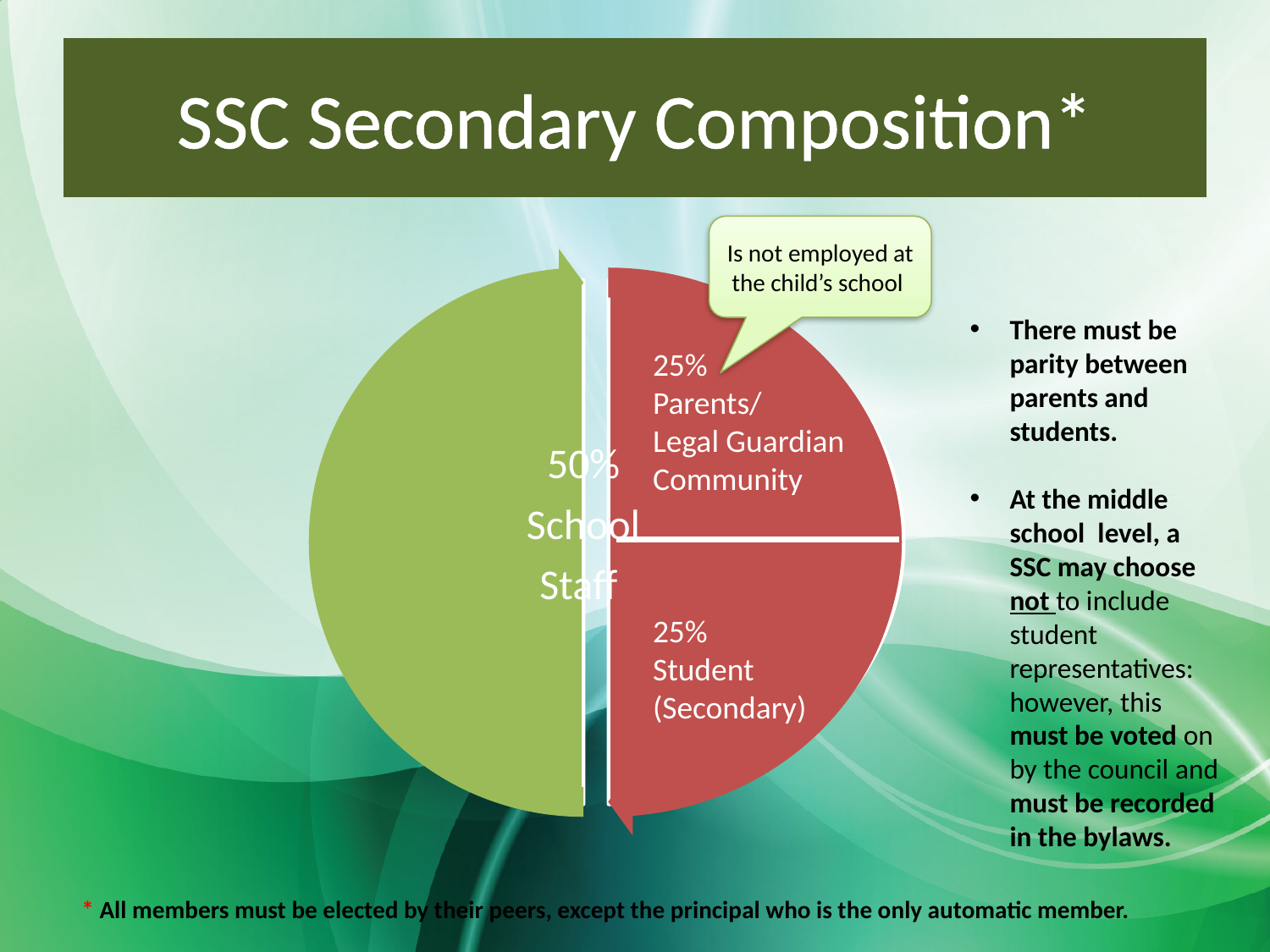

# SSC Secondary Composition*
Is not employed at the child’s school

50%
School
Staff

There must be parity between parents and students.

At the middle school  level, a SSC may choose not to include student representatives: however, this must be voted on by the council and must be recorded in the bylaws.
25%
Parents/
Legal Guardian
Community

25%
Student (Secondary)
* All members must be elected by their peers, except the principal who is the only automatic member.